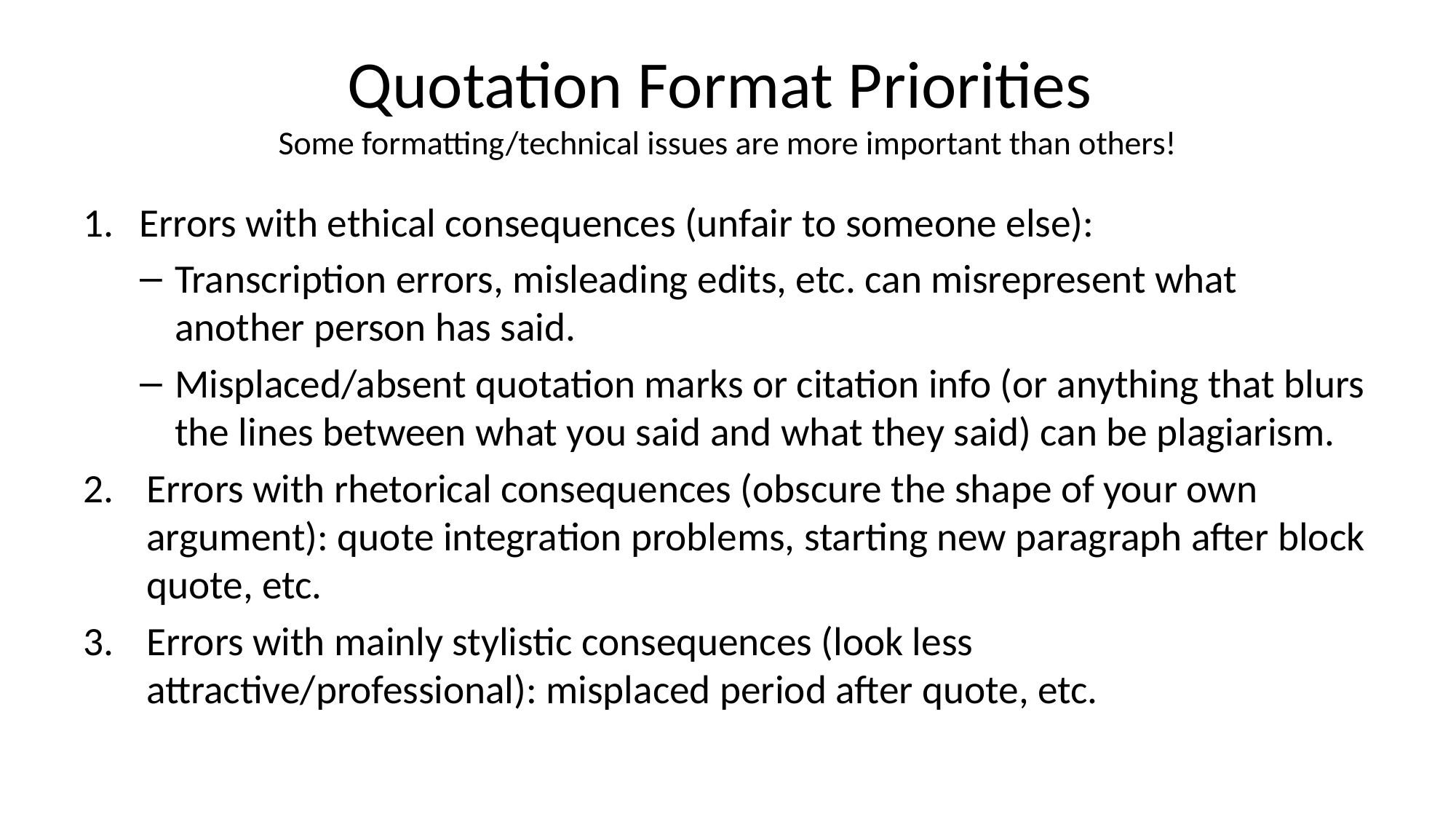

# Quotation Format Priorities Some formatting/technical issues are more important than others!
Errors with ethical consequences (unfair to someone else):
Transcription errors, misleading edits, etc. can misrepresent what another person has said.
Misplaced/absent quotation marks or citation info (or anything that blurs the lines between what you said and what they said) can be plagiarism.
Errors with rhetorical consequences (obscure the shape of your own argument): quote integration problems, starting new paragraph after block quote, etc.
Errors with mainly stylistic consequences (look less attractive/professional): misplaced period after quote, etc.